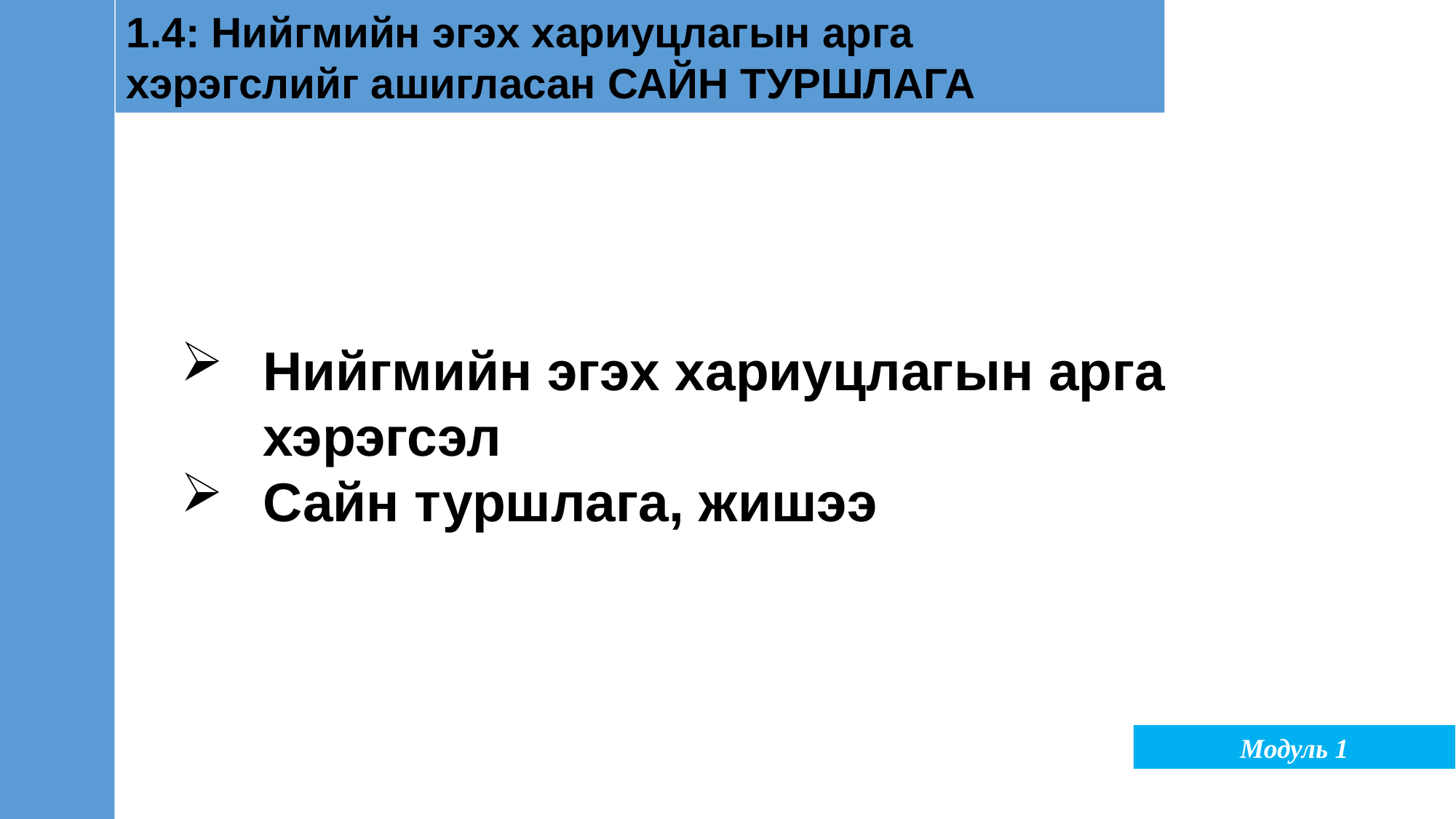

1.4: Нийгмийн эгэх хариуцлагын арга хэрэгслийг ашигласан САЙН ТУРШЛАГА

Нийгмийн эгэх хариуцлагын арга хэрэгсэл
Сайн туршлага, жишээ
Модуль 1